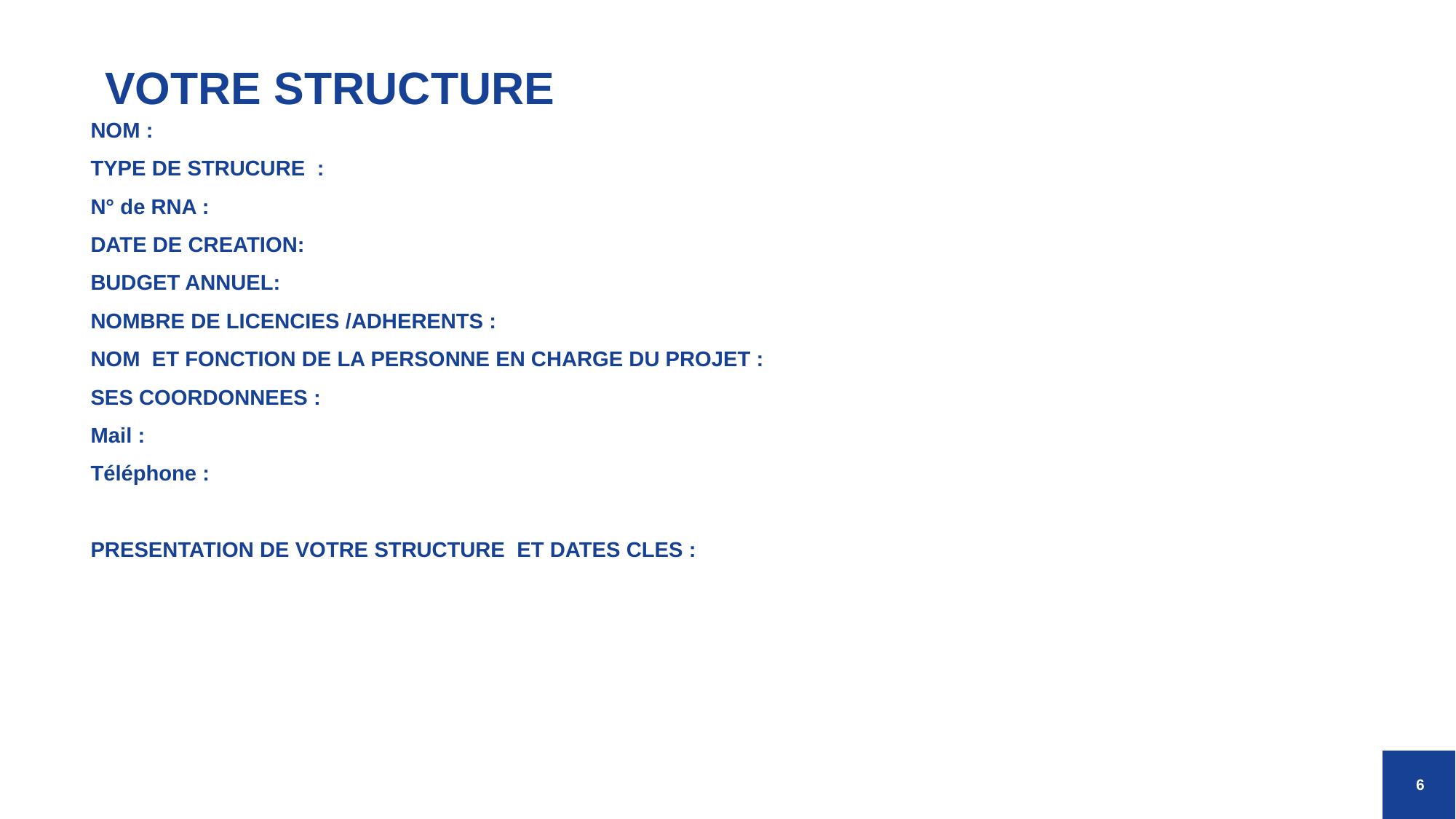

# VOTRE STRUCTURE
NOM :
TYPE DE STRUCURE  :
N° de RNA :
DATE DE CREATION:
BUDGET ANNUEL:
NOMBRE DE LICENCIES /ADHERENTS :
NOM  ET FONCTION DE LA PERSONNE EN CHARGE DU PROJET :
SES COORDONNEES :
Mail :
Téléphone :

PRESENTATION DE VOTRE STRUCTURE  ET DATES CLES :